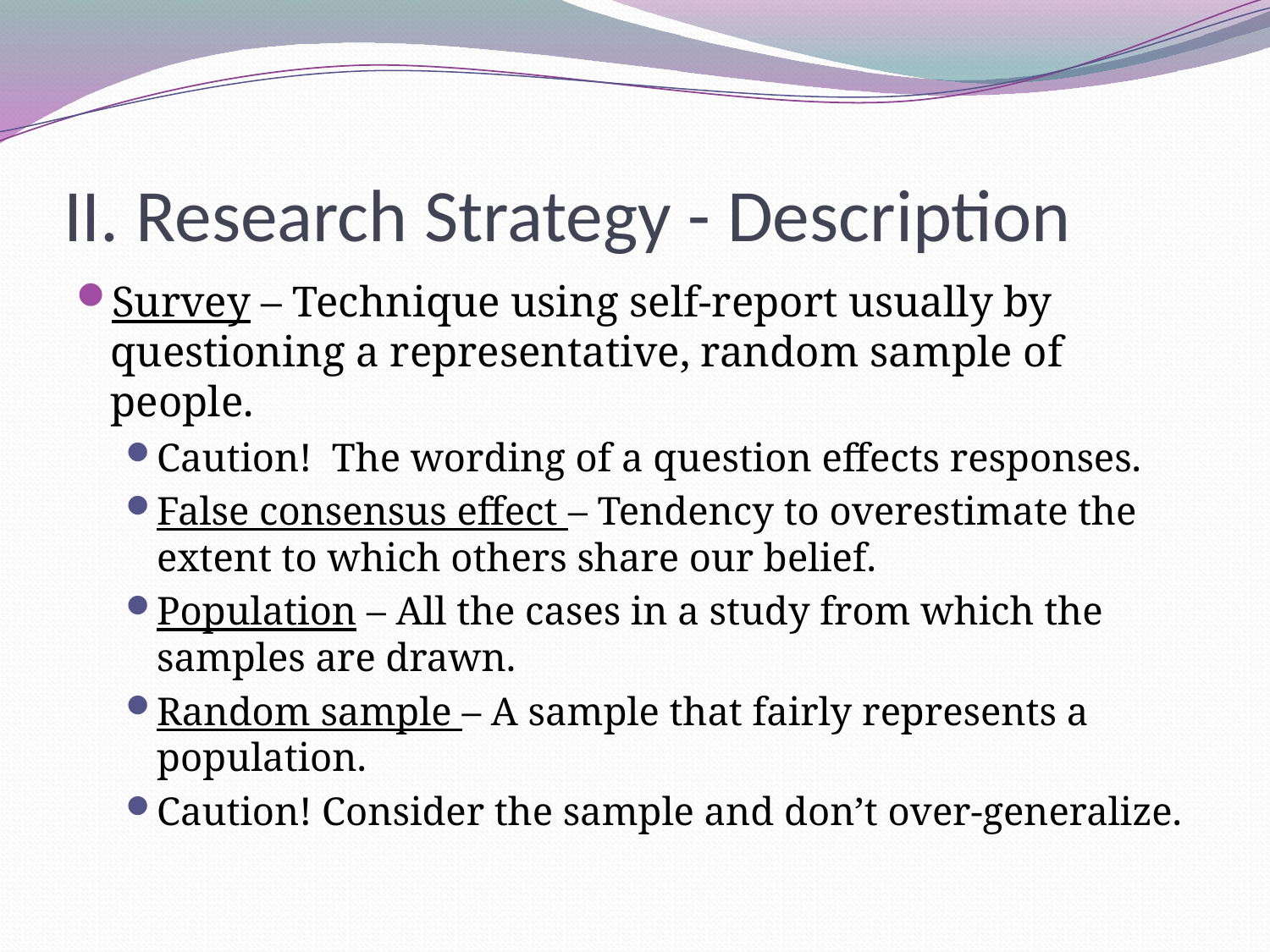

# II. Research Strategy - Description
Survey – Technique using self-report usually by questioning a representative, random sample of people.
Caution!  The wording of a question effects responses.
False consensus effect – Tendency to overestimate the extent to which others share our belief.
Population – All the cases in a study from which the samples are drawn.
Random sample – A sample that fairly represents a population.
Caution! Consider the sample and don’t over-generalize.